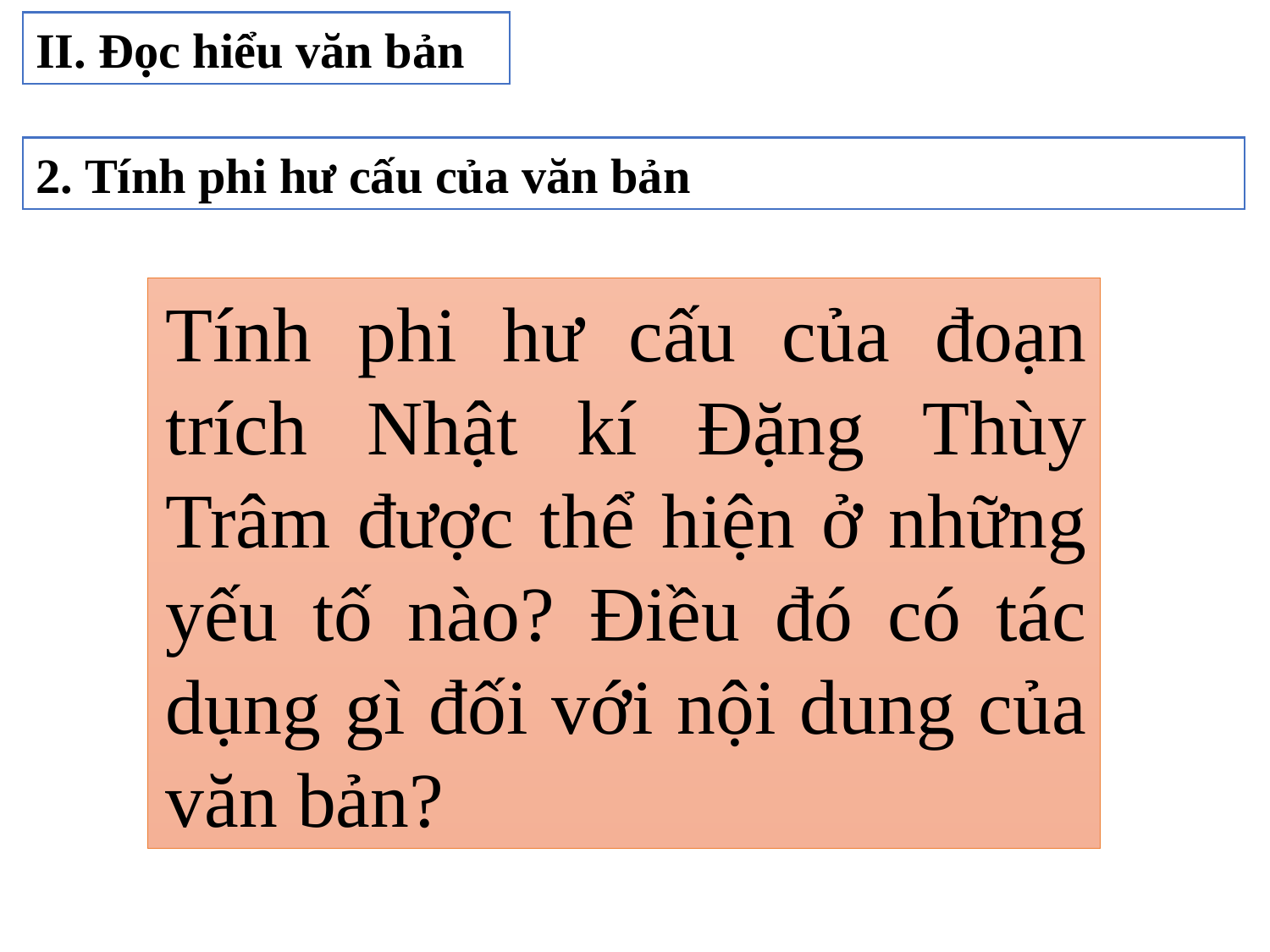

II. Đọc hiểu văn bản
2. Tính phi hư cấu của văn bản
Tính phi hư cấu của đoạn trích Nhật kí Đặng Thùy Trâm được thể hiện ở những yếu tố nào? Điều đó có tác dụng gì đối với nội dung của văn bản?